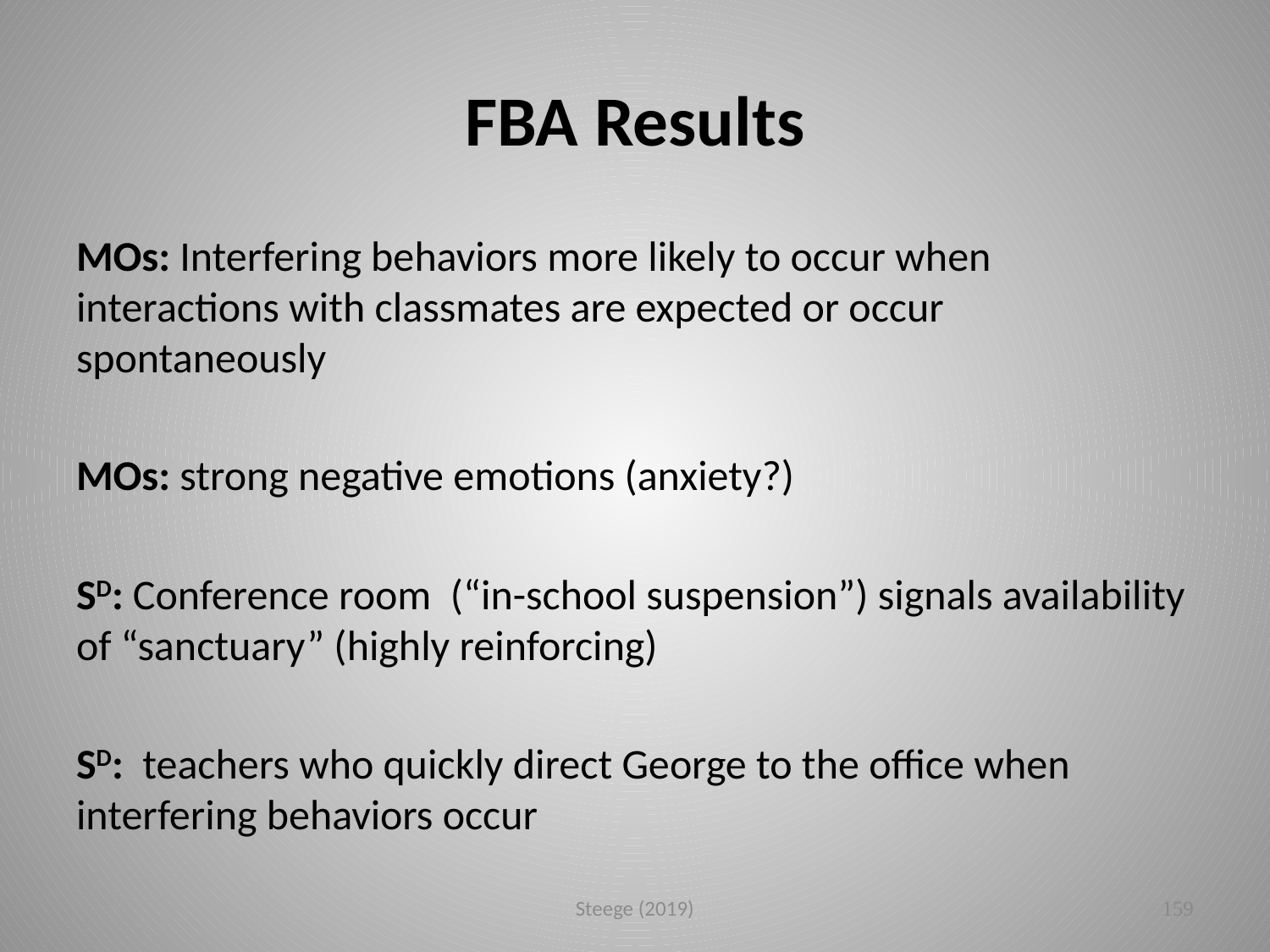

# FBA Results
MOs: Interfering behaviors more likely to occur when interactions with classmates are expected or occur spontaneously

MOs: strong negative emotions (anxiety?)

SD: Conference room  (“in-school suspension”) signals availability of “sanctuary” (highly reinforcing)

SD:  teachers who quickly direct George to the office when interfering behaviors occur

Steege (2019)
159